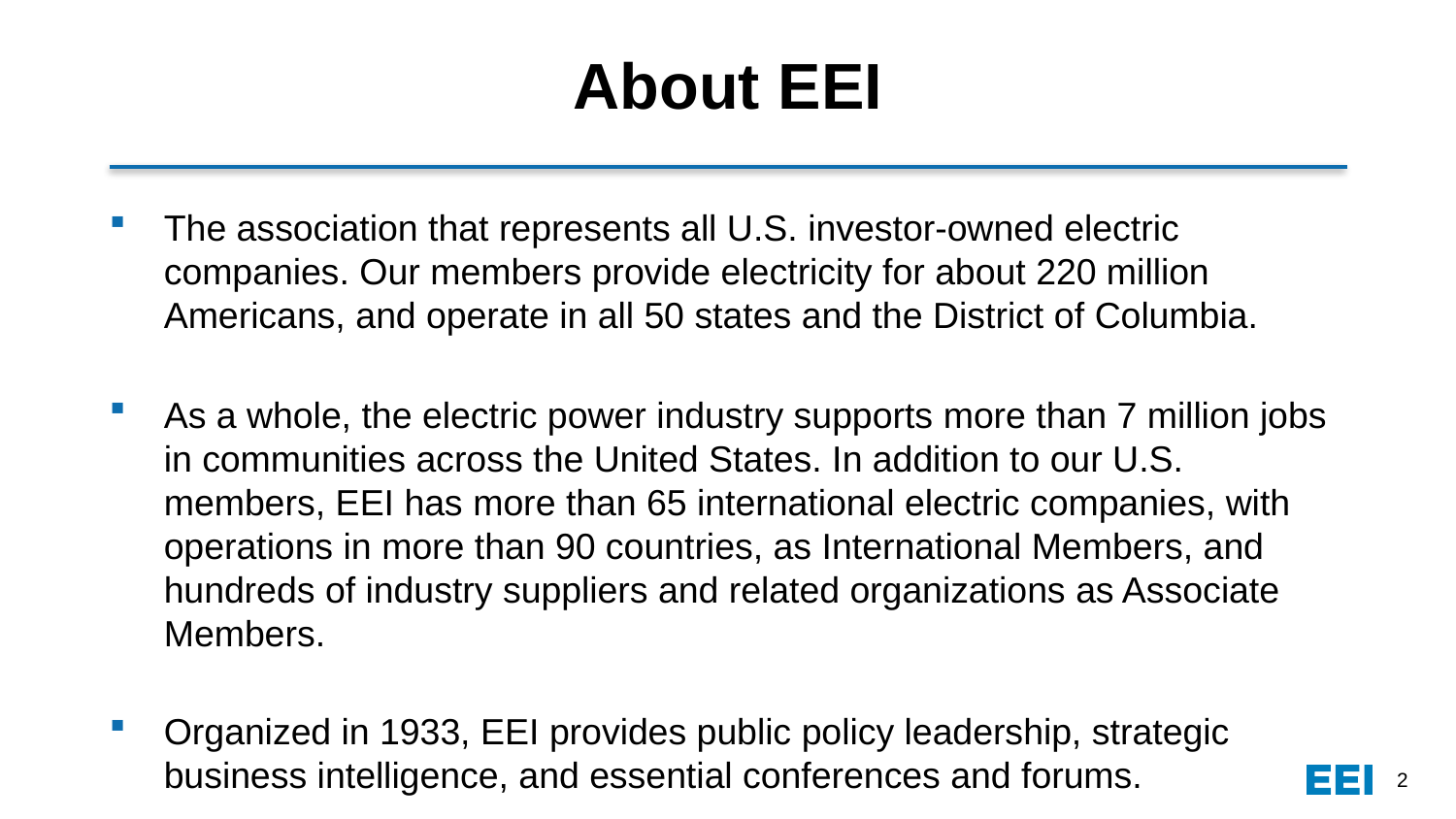

# About EEI
The association that represents all U.S. investor-owned electric companies. Our members provide electricity for about 220 million Americans, and operate in all 50 states and the District of Columbia.

As a whole, the electric power industry supports more than 7 million jobs in communities across the United States. In addition to our U.S. members, EEI has more than 65 international electric companies, with operations in more than 90 countries, as International Members, and hundreds of industry suppliers and related organizations as Associate Members.

Organized in 1933, EEI provides public policy leadership, strategic business intelligence, and essential conferences and forums.